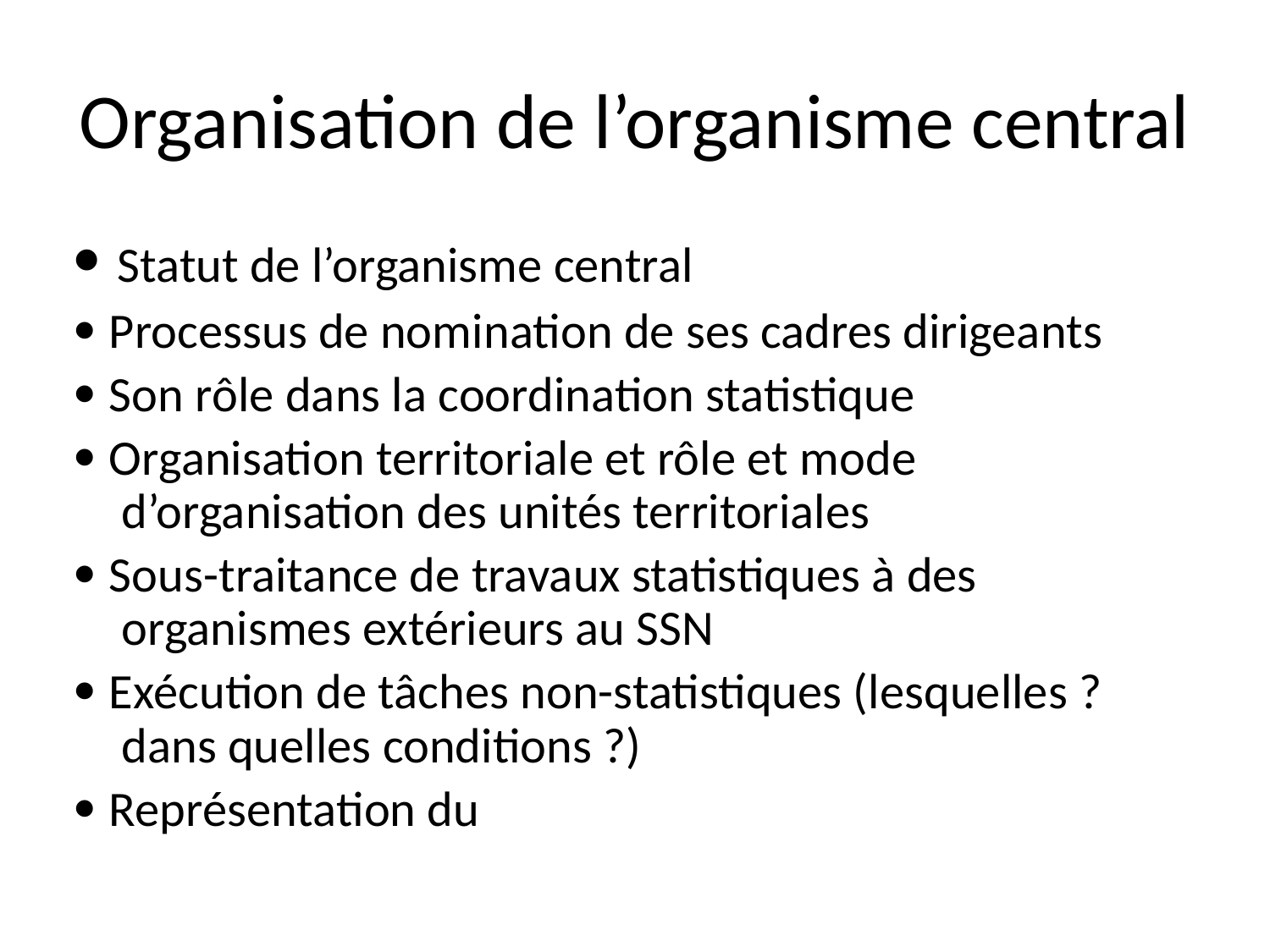

# Organisation de l’organisme central
• Statut de l’organisme central
• Processus de nomination de ses cadres dirigeants
• Son rôle dans la coordination statistique
• Organisation territoriale et rôle et mode d’organisation des unités territoriales
• Sous-traitance de travaux statistiques à des organismes extérieurs au SSN
• Exécution de tâches non-statistiques (lesquelles ? dans quelles conditions ?)
• Représentation du